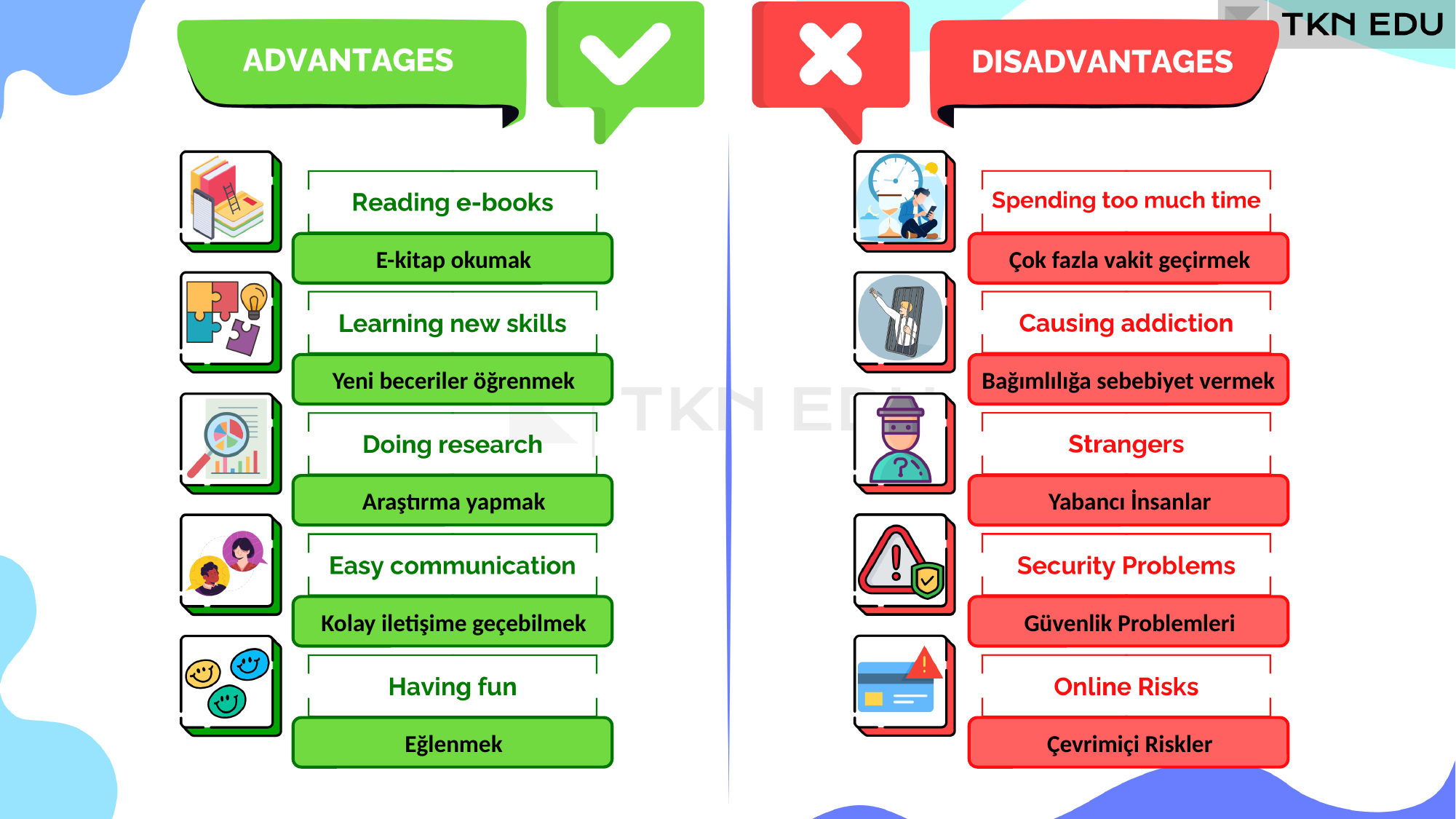

E-kitap okumak
Çok fazla vakit geçirmek

Yeni beceriler öğrenmek
Bağımlılığa sebebiyet vermek

Araştırma yapmak
Yabancı İnsanlar

Kolay iletişime geçebilmek
Güvenlik Problemleri

Eğlenmek
Çevrimiçi Riskler